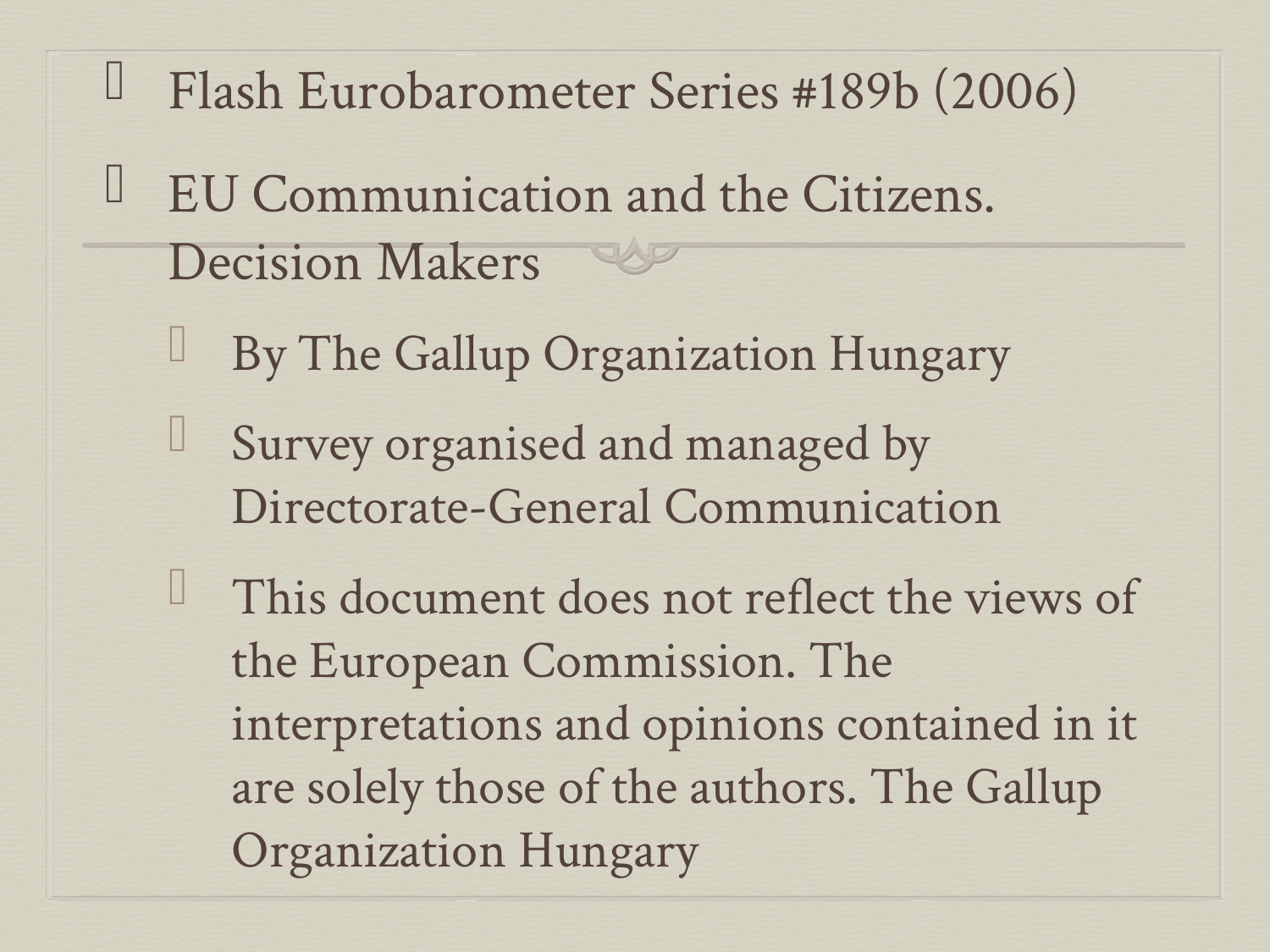

Flash Eurobarometer Series #189b (2006)
EU Communication and the Citizens. Decision Makers
By The Gallup Organization Hungary
Survey organised and managed by Directorate-General Communication
This document does not reflect the views of the European Commission. The interpretations and opinions contained in it are solely those of the authors. The Gallup  Organization Hungary